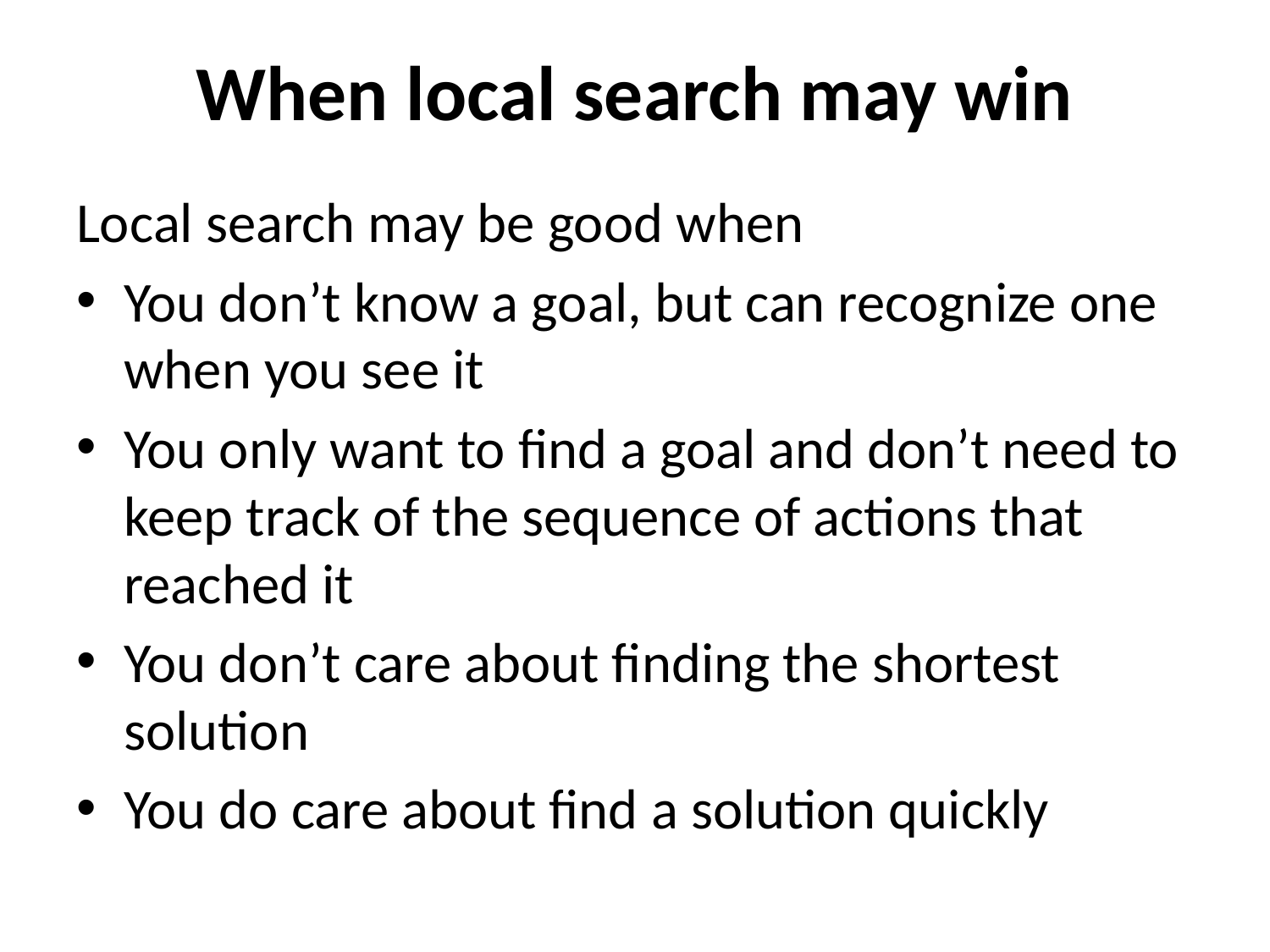

# When local search may win
Local search may be good when
You don’t know a goal, but can recognize one when you see it
You only want to find a goal and don’t need to keep track of the sequence of actions that reached it
You don’t care about finding the shortest solution
You do care about find a solution quickly